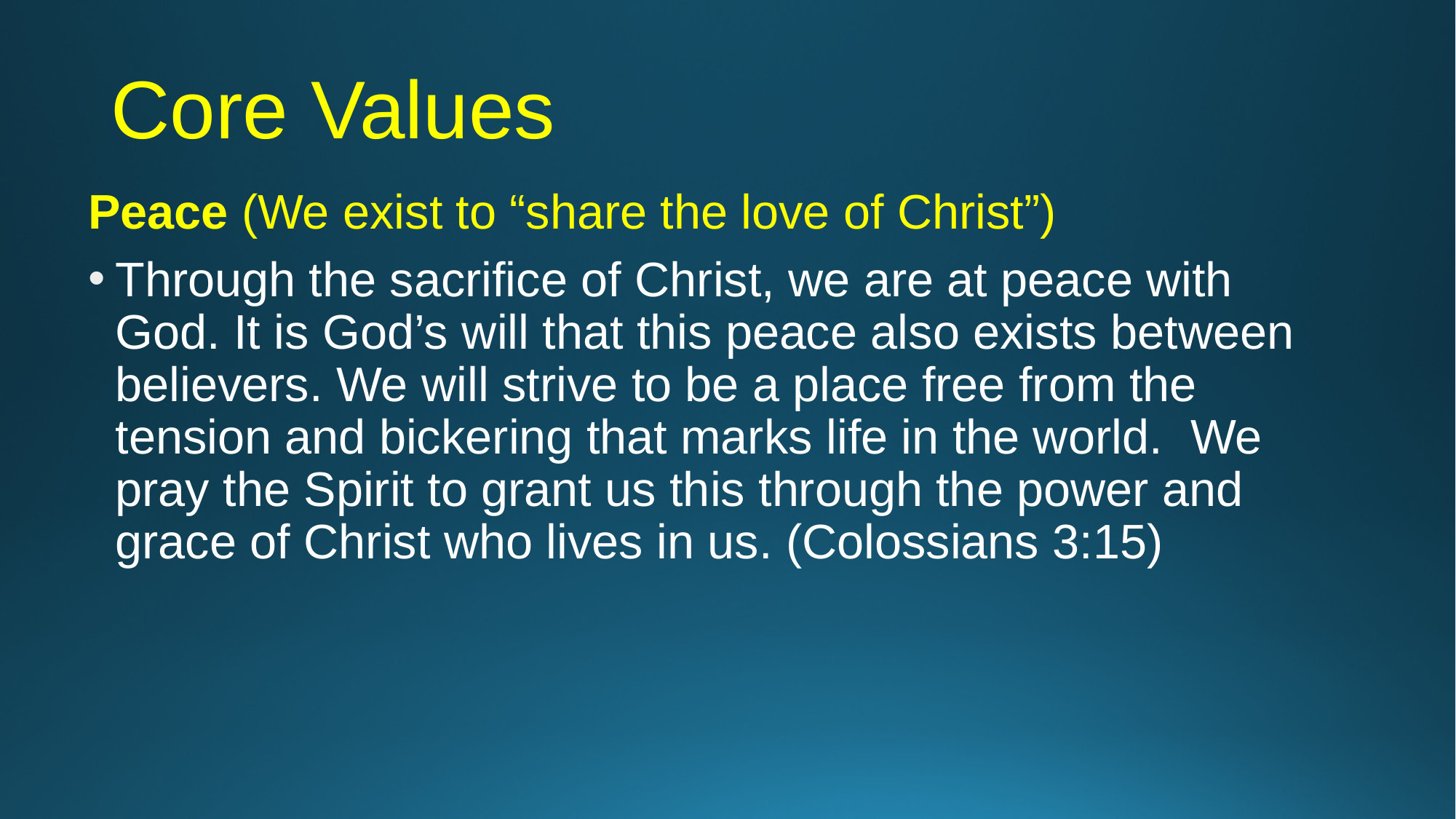

# Core Values
Peace (We exist to “share the love of Christ”)
Through the sacrifice of Christ, we are at peace with God. It is God’s will that this peace also exists between believers. We will strive to be a place free from the tension and bickering that marks life in the world.  We pray the Spirit to grant us this through the power and grace of Christ who lives in us. (Colossians 3:15)